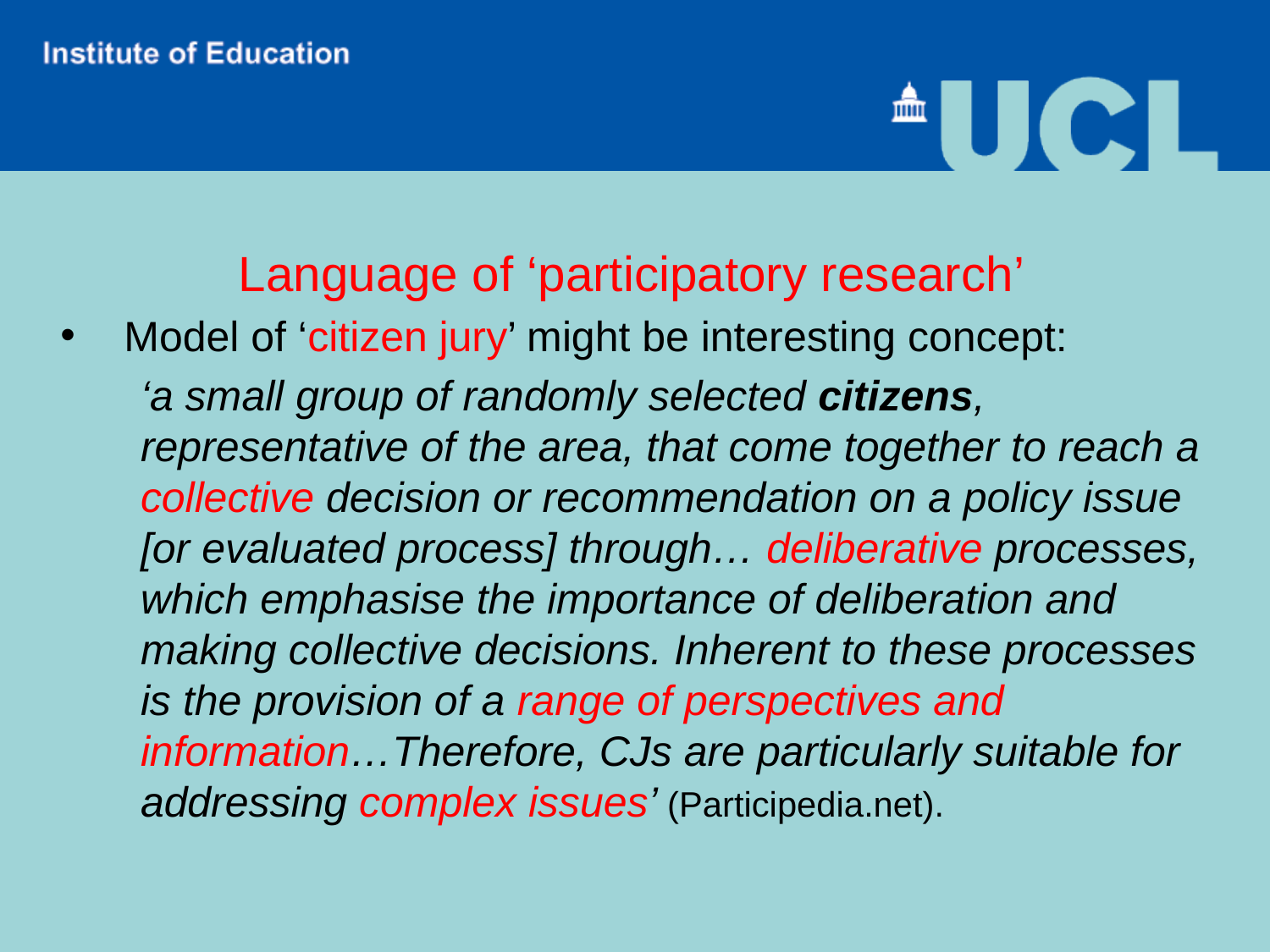

Language of ‘participatory research’
Model of ‘citizen jury’ might be interesting concept:
‘a small group of randomly selected citizens, representative of the area, that come together to reach a collective decision or recommendation on a policy issue [or evaluated process] through… deliberative processes, which emphasise the importance of deliberation and making collective decisions. Inherent to these processes is the provision of a range of perspectives and information…Therefore, CJs are particularly suitable for addressing complex issues’ (Participedia.net).